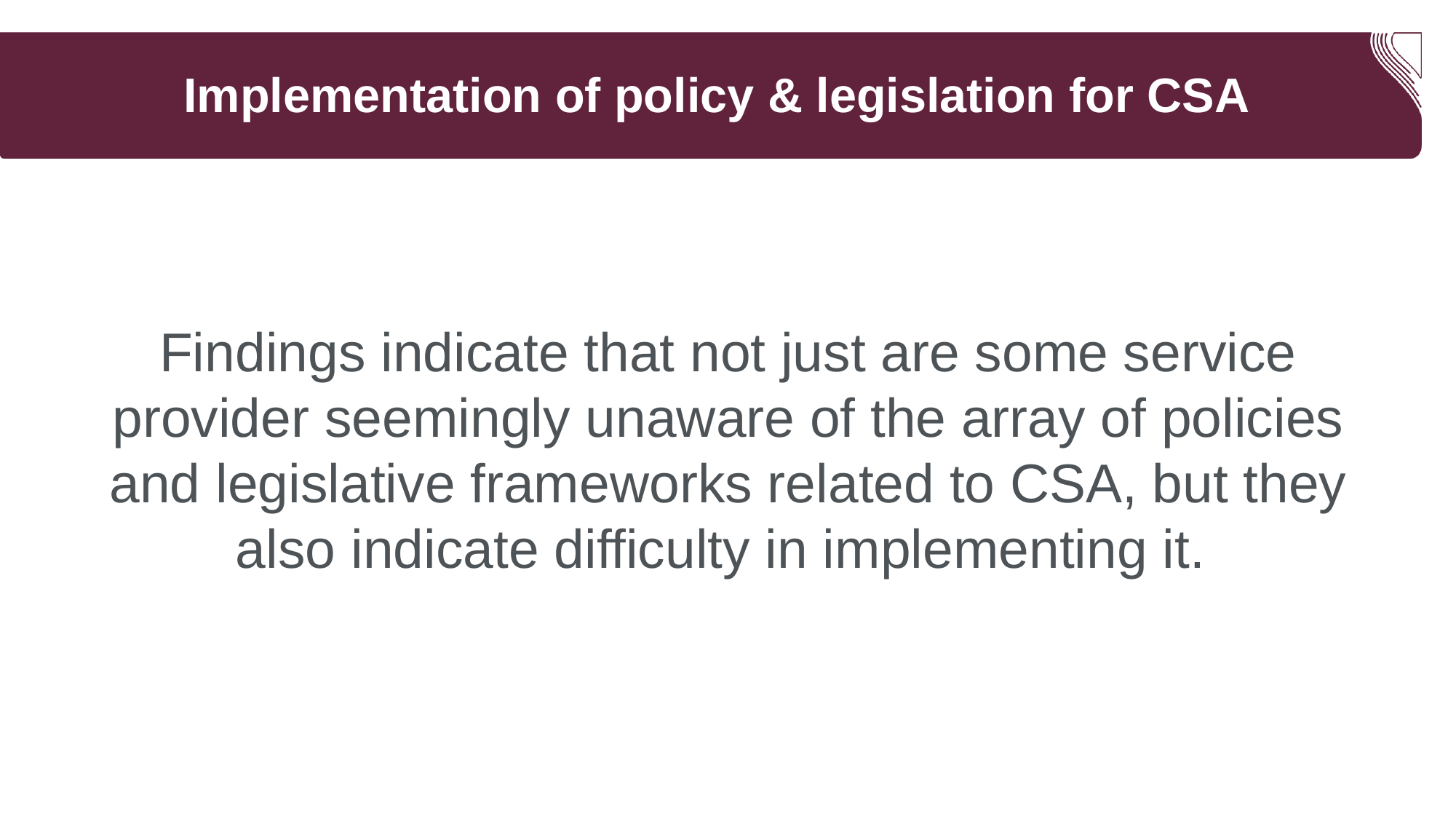

# Implementation of policy & legislation for CSA

Findings indicate that not just are some service provider seemingly unaware of the array of policies and legislative frameworks related to CSA, but they also indicate difficulty in implementing it.